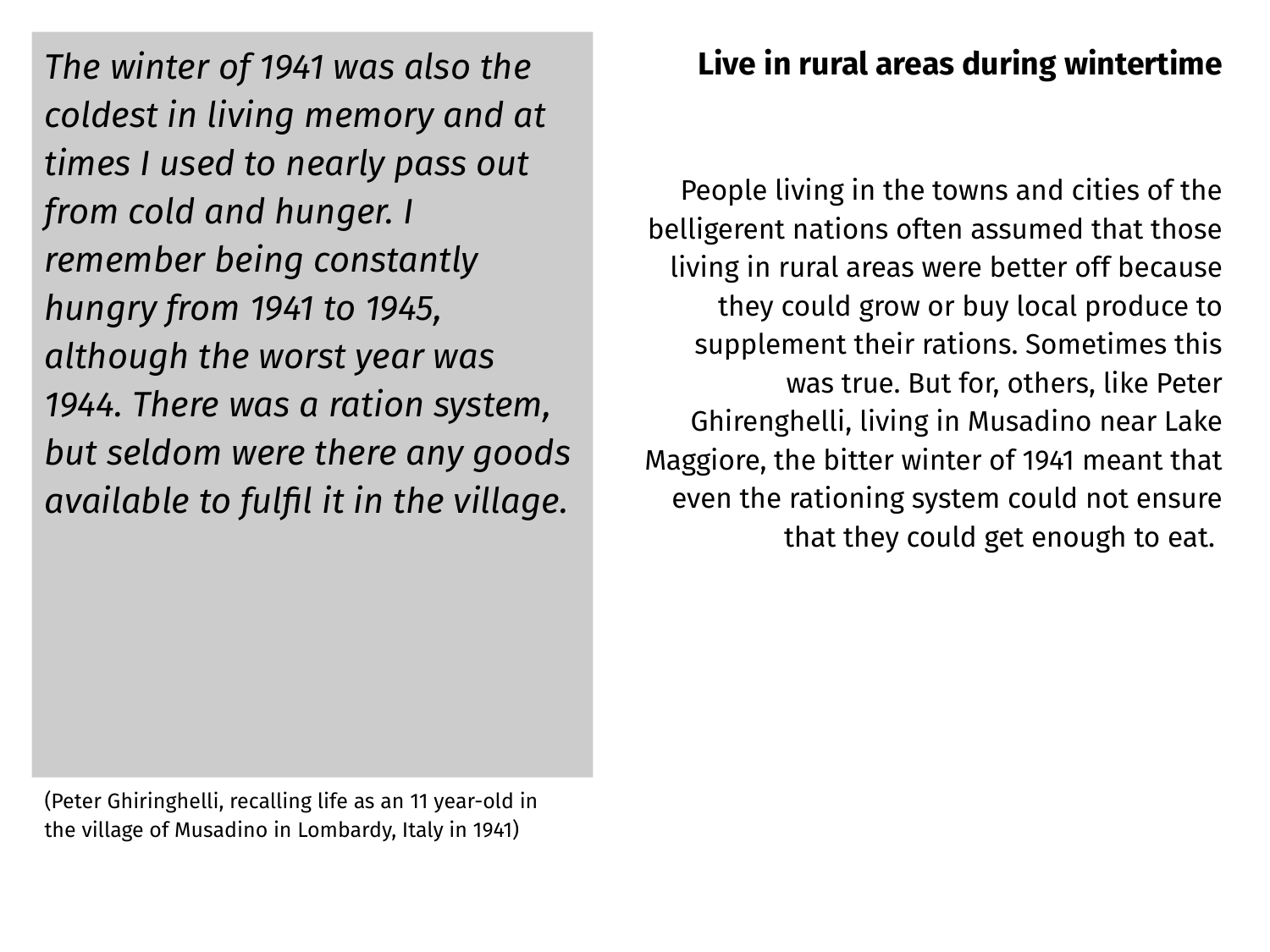

The winter of 1941 was also the coldest in living memory and at times I used to nearly pass out from cold and hunger. I remember being constantly hungry from 1941 to 1945, although the worst year was 1944. There was a ration system, but seldom were there any goods available to fulfil it in the village.
# Live in rural areas during wintertime
People living in the towns and cities of the belligerent nations often assumed that those living in rural areas were better off because they could grow or buy local produce to supplement their rations. Sometimes this was true. But for, others, like Peter Ghirenghelli, living in Musadino near Lake Maggiore, the bitter winter of 1941 meant that even the rationing system could not ensure that they could get enough to eat.
(Peter Ghiringhelli, recalling life as an 11 year-old in the village of Musadino in Lombardy, Italy in 1941)